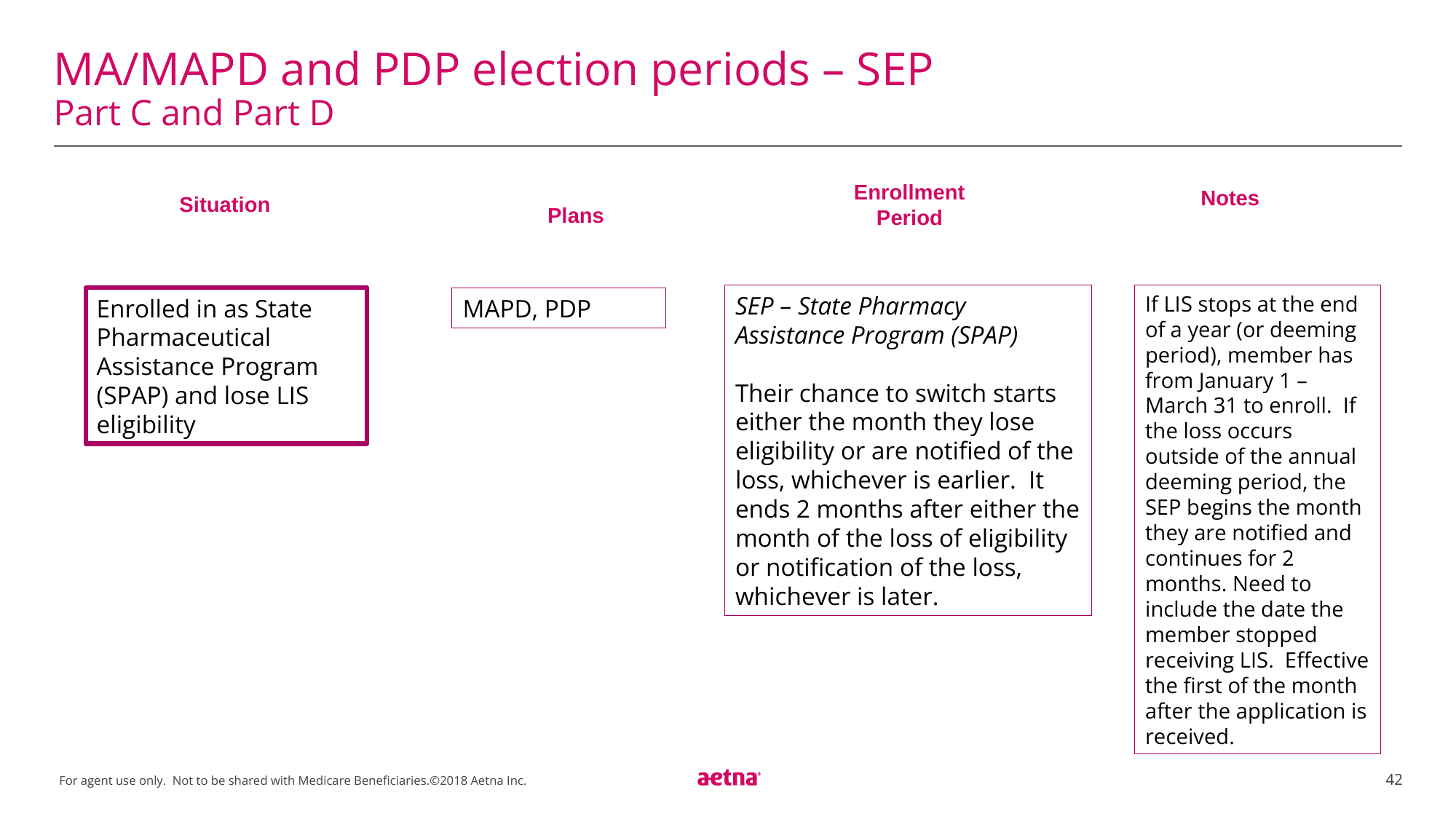

# MA/MAPD and PDP election periods – SEP Part C and Part D
Situation
Enrollment Period
Plans
Notes

SEP – State Pharmacy Assistance Program (SPAP)

Their chance to switch starts either the month they lose eligibility or are notified of the loss, whichever is earlier.  It ends 2 months after either the month of the loss of eligibility or notification of the loss, whichever is later.
If LIS stops at the end of a year (or deeming period), member has from January 1 – March 31 to enroll.  If the loss occurs outside of the annual deeming period, the SEP begins the month they are notified and continues for 2 months. Need to include the date the member stopped receiving LIS.  Effective the first of the month after the application is received.
Enrolled in as State Pharmaceutical Assistance Program (SPAP) and lose LIS eligibility
MAPD, PDP